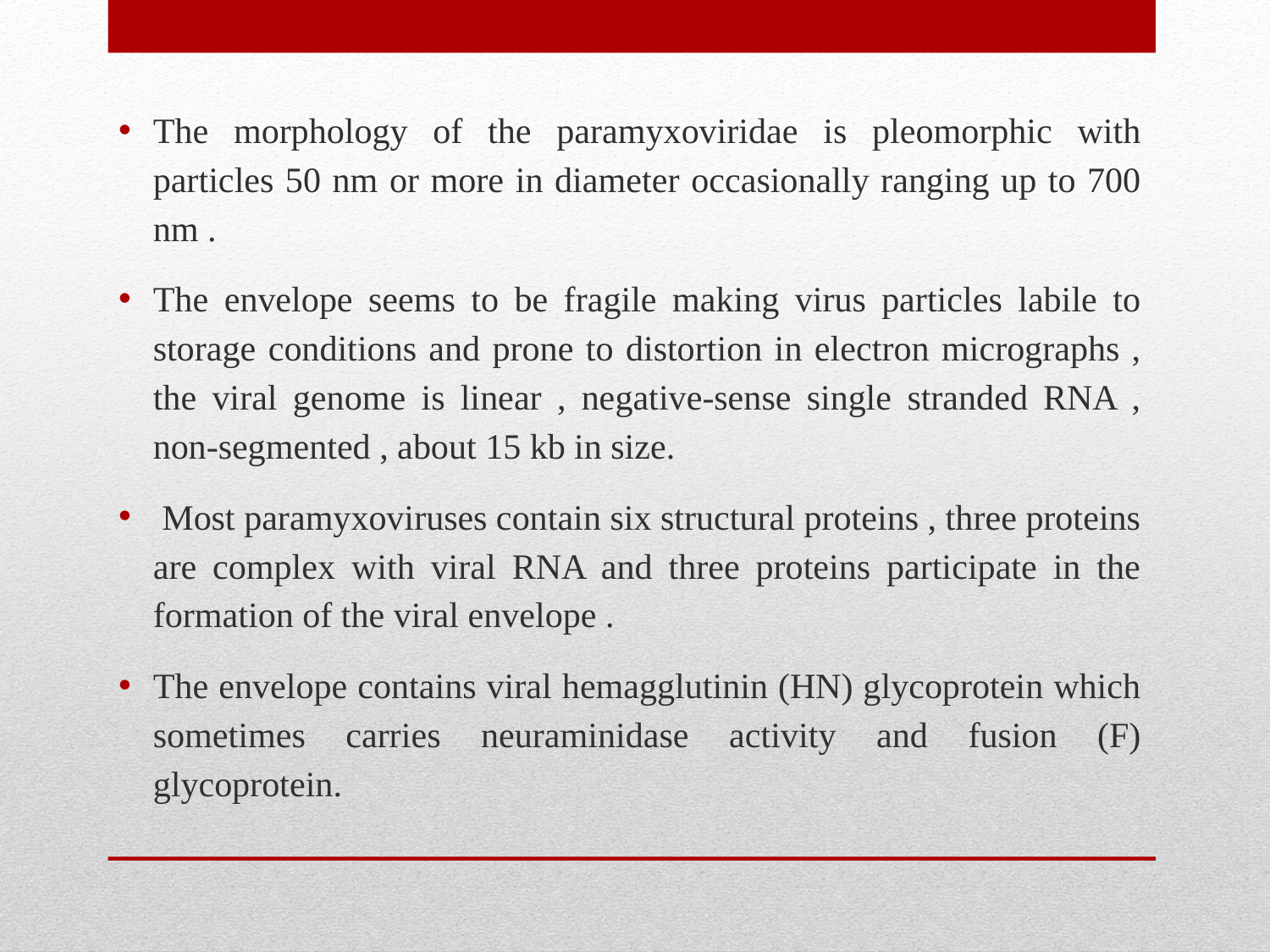

The morphology of the paramyxoviridae is pleomorphic with particles 50 nm or more in diameter occasionally ranging up to 700 nm .
The envelope seems to be fragile making virus particles labile to storage conditions and prone to distortion in electron micrographs , the viral genome is linear , negative-sense single stranded RNA , non-segmented , about 15 kb in size.
 Most paramyxoviruses contain six structural proteins , three proteins are complex with viral RNA and three proteins participate in the formation of the viral envelope .
The envelope contains viral hemagglutinin (HN) glycoprotein which sometimes carries neuraminidase activity and fusion (F) glycoprotein.